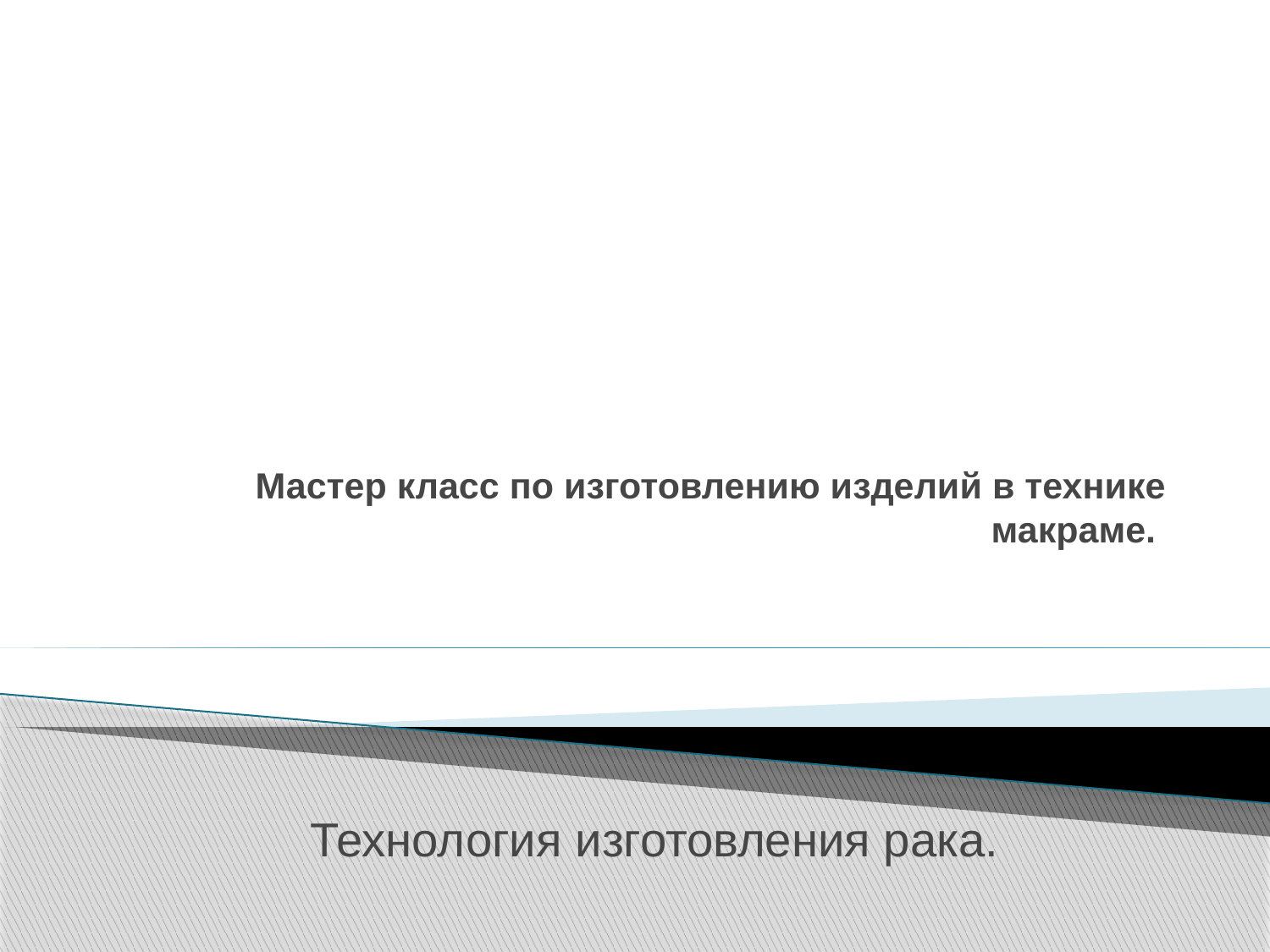

# Мастер класс по изготовлению изделий в технике макраме.
Технология изготовления рака.